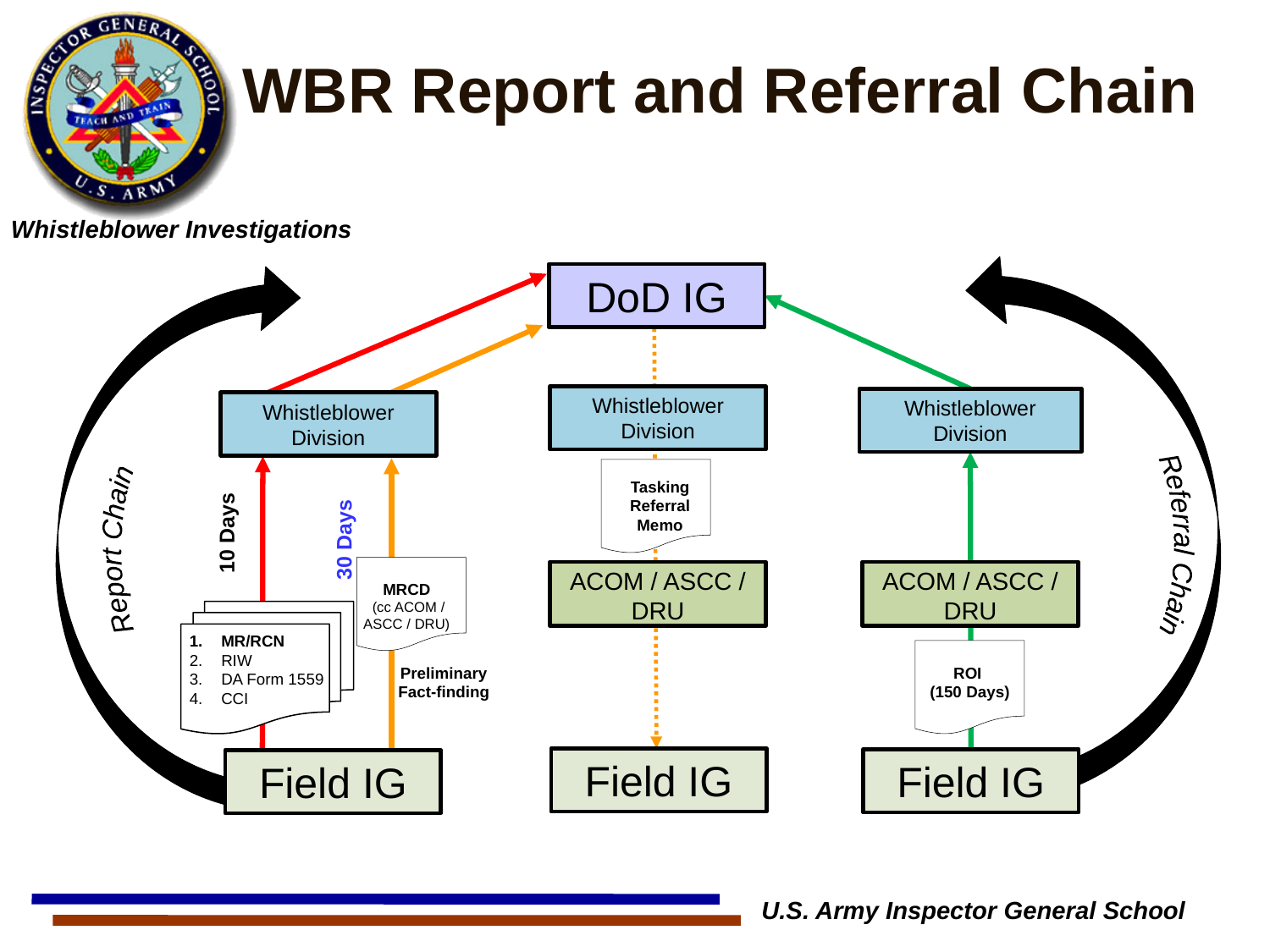

# WBR Report and Referral Chain

DoD IG
Whistleblower Division
Whistleblower Division
Whistleblower Division

Tasking Referral Memo

Referral Chain
Report Chain
10 Days
30 Days

MRCD
 (cc ACOM / ASCC / DRU)

ACOM / ASCC / DRU

ACOM / ASCC / DRU

MR/RCN
RIW
DA Form 1559
CCI

ROI
(150 Days)

Preliminary Fact-finding
Field IG
Field IG
Field IG
U.S. Army Inspector General School